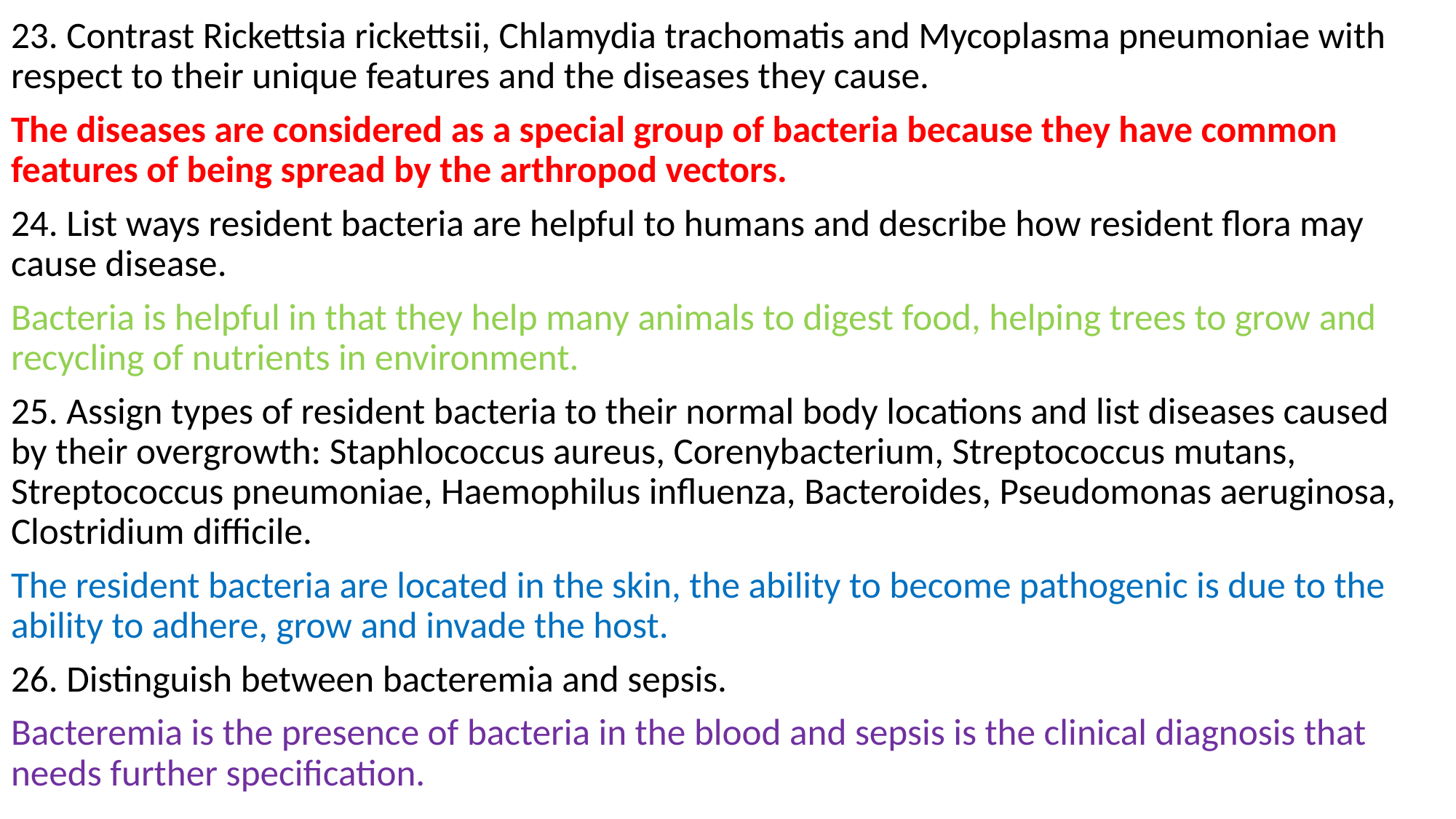

23. Contrast Rickettsia rickettsii, Chlamydia trachomatis and Mycoplasma pneumoniae with respect to their unique features and the diseases they cause.
The diseases are considered as a special group of bacteria because they have common features of being spread by the arthropod vectors.
24. List ways resident bacteria are helpful to humans and describe how resident flora may cause disease.
Bacteria is helpful in that they help many animals to digest food, helping trees to grow and recycling of nutrients in environment.
25. Assign types of resident bacteria to their normal body locations and list diseases caused by their overgrowth: Staphlococcus aureus, Corenybacterium, Streptococcus mutans, Streptococcus pneumoniae, Haemophilus influenza, Bacteroides, Pseudomonas aeruginosa, Clostridium difficile.
The resident bacteria are located in the skin, the ability to become pathogenic is due to the ability to adhere, grow and invade the host.
26. Distinguish between bacteremia and sepsis.
Bacteremia is the presence of bacteria in the blood and sepsis is the clinical diagnosis that needs further specification.